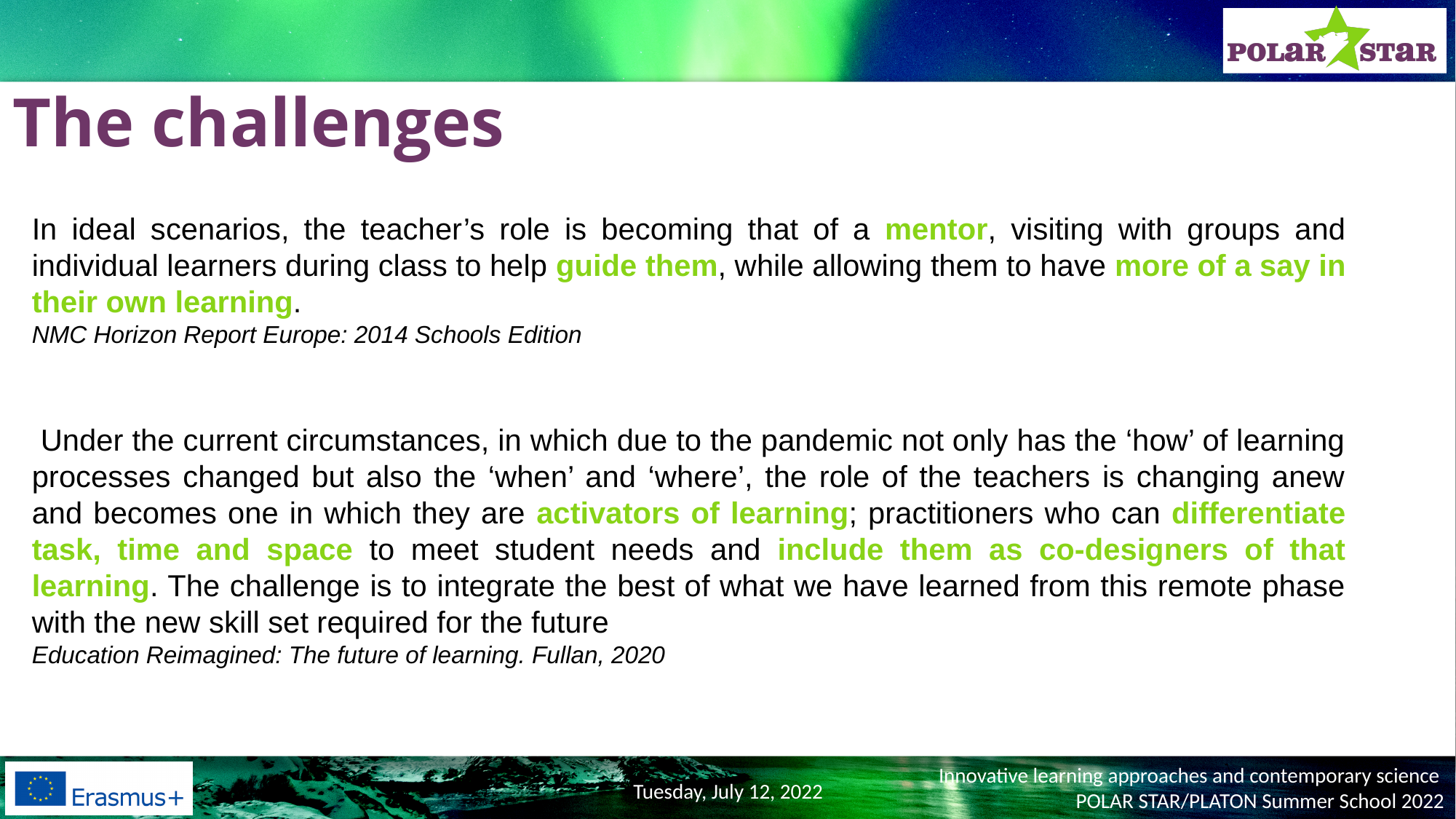

# The challenges
In ideal scenarios, the teacher’s role is becoming that of a mentor, visiting with groups and individual learners during class to help guide them, while allowing them to have more of a say in their own learning.
NMC Horizon Report Europe: 2014 Schools Edition

 Under the current circumstances, in which due to the pandemic not only has the ‘how’ of learning processes changed but also the ‘when’ and ‘where’, the role of the teachers is changing anew and becomes one in which they are activators of learning; practitioners who can differentiate task, time and space to meet student needs and include them as co-designers of that learning. The challenge is to integrate the best of what we have learned from this remote phase with the new skill set required for the future
Education Reimagined: The future of learning. Fullan, 2020